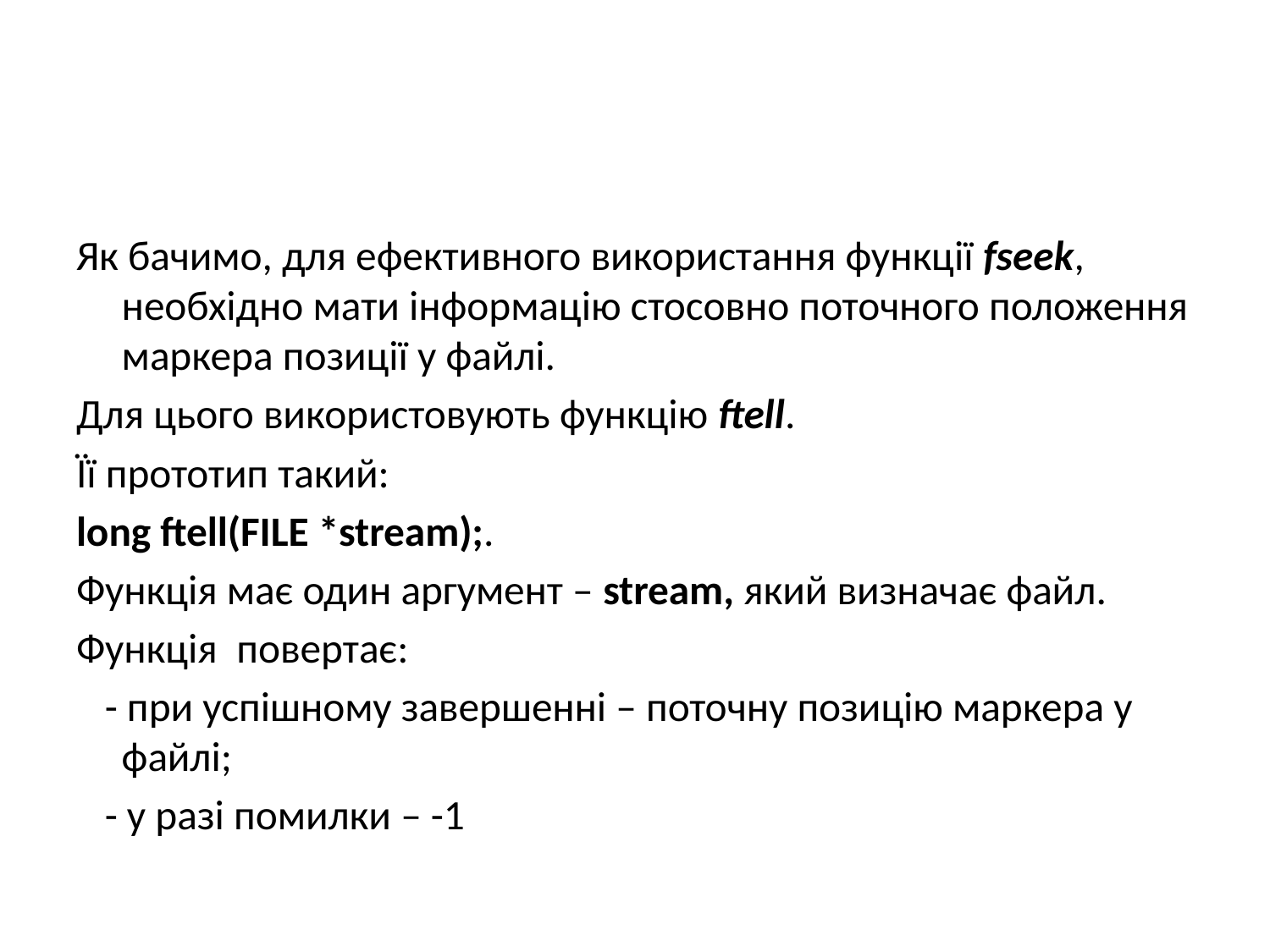

#
Як бачимо, для ефективного використання функції fseek, необхідно мати інформацію стосовно поточного положення маркера позиції у файлі.
Для цього використовують функцію ftell.
Її прототип такий:
long ftell(FILE *stream);.
Функція має один аргумент – stream, який визначає файл.
Функція  повертає:
   - при успішному завершенні – поточну позицію маркера у файлі;
   - у разі помилки – -1